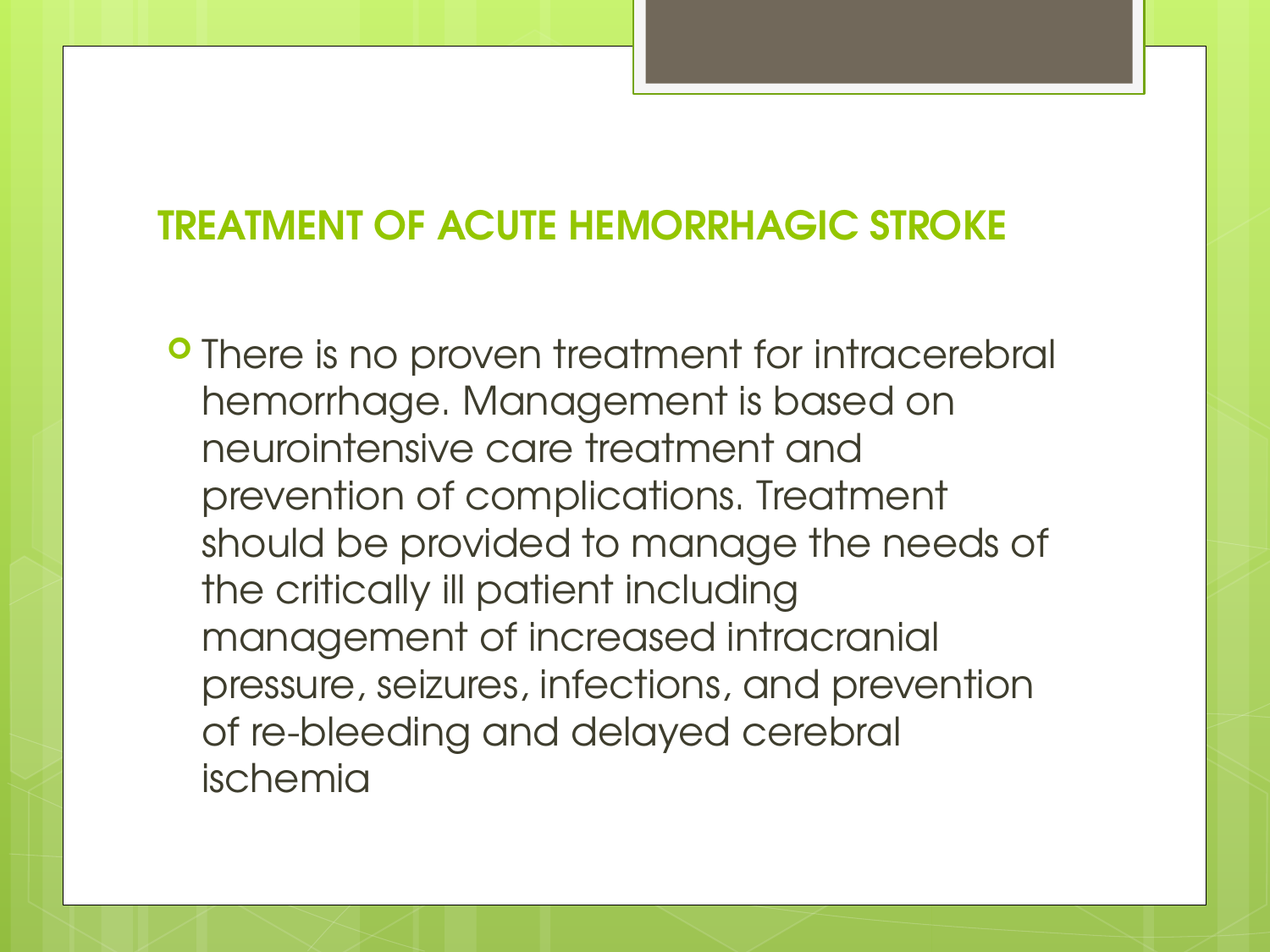

# TREATMENT OF ACUTE HEMORRHAGIC STROKE
There is no proven treatment for intracerebral hemorrhage. Management is based on neurointensive care treatment and prevention of complications. Treatment should be provided to manage the needs of the critically ill patient including management of increased intracranial pressure, seizures, infections, and prevention of re-bleeding and delayed cerebral ischemia